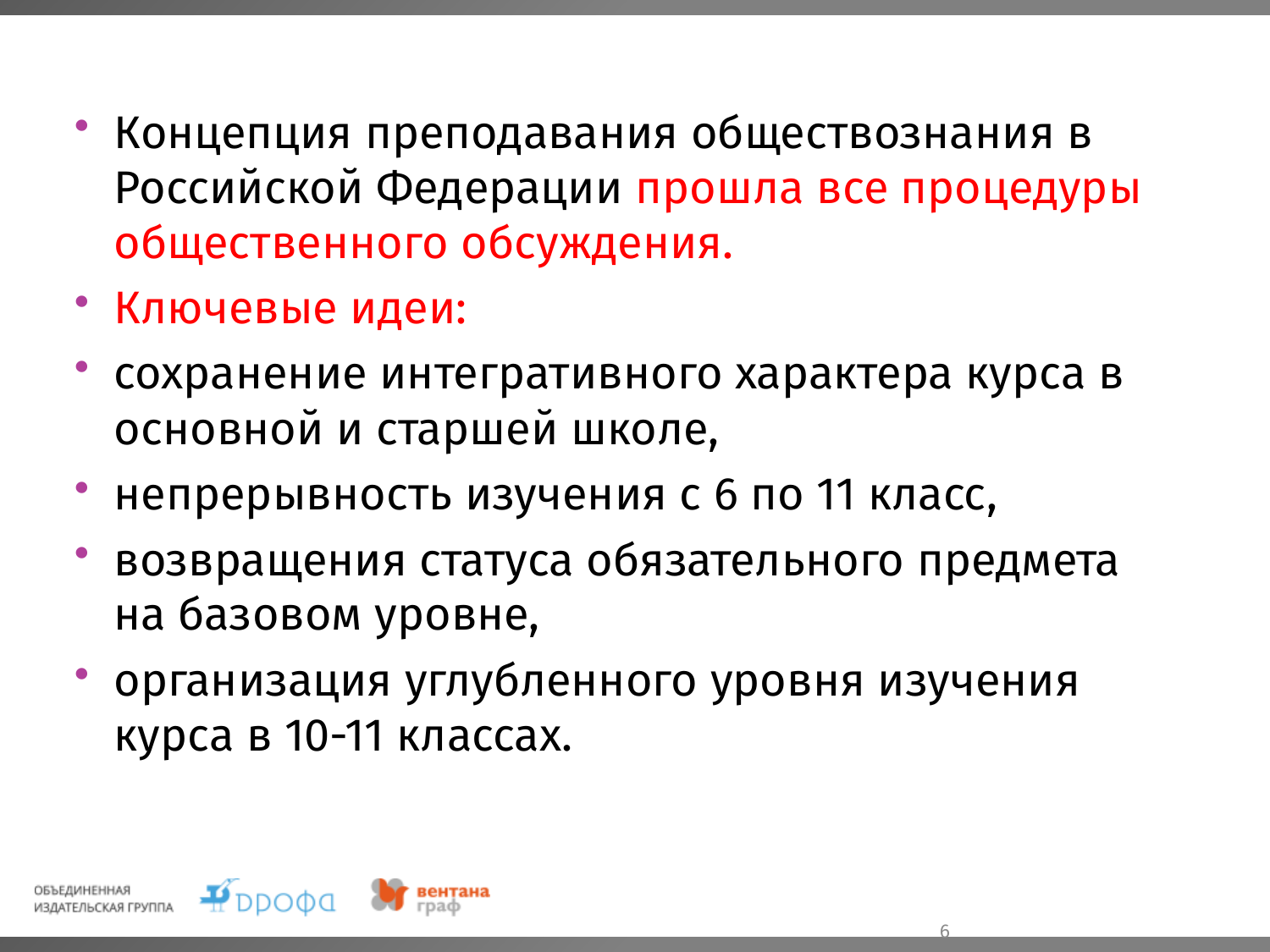

Концепция преподавания обществознания в Российской Федерации прошла все процедуры общественного обсуждения.
Ключевые идеи:
сохранение интегративного характера курса в основной и старшей школе,
непрерывность изучения с 6 по 11 класс,
возвращения статуса обязательного предмета на базовом уровне,
организация углубленного уровня изучения курса в 10-11 классах.

6